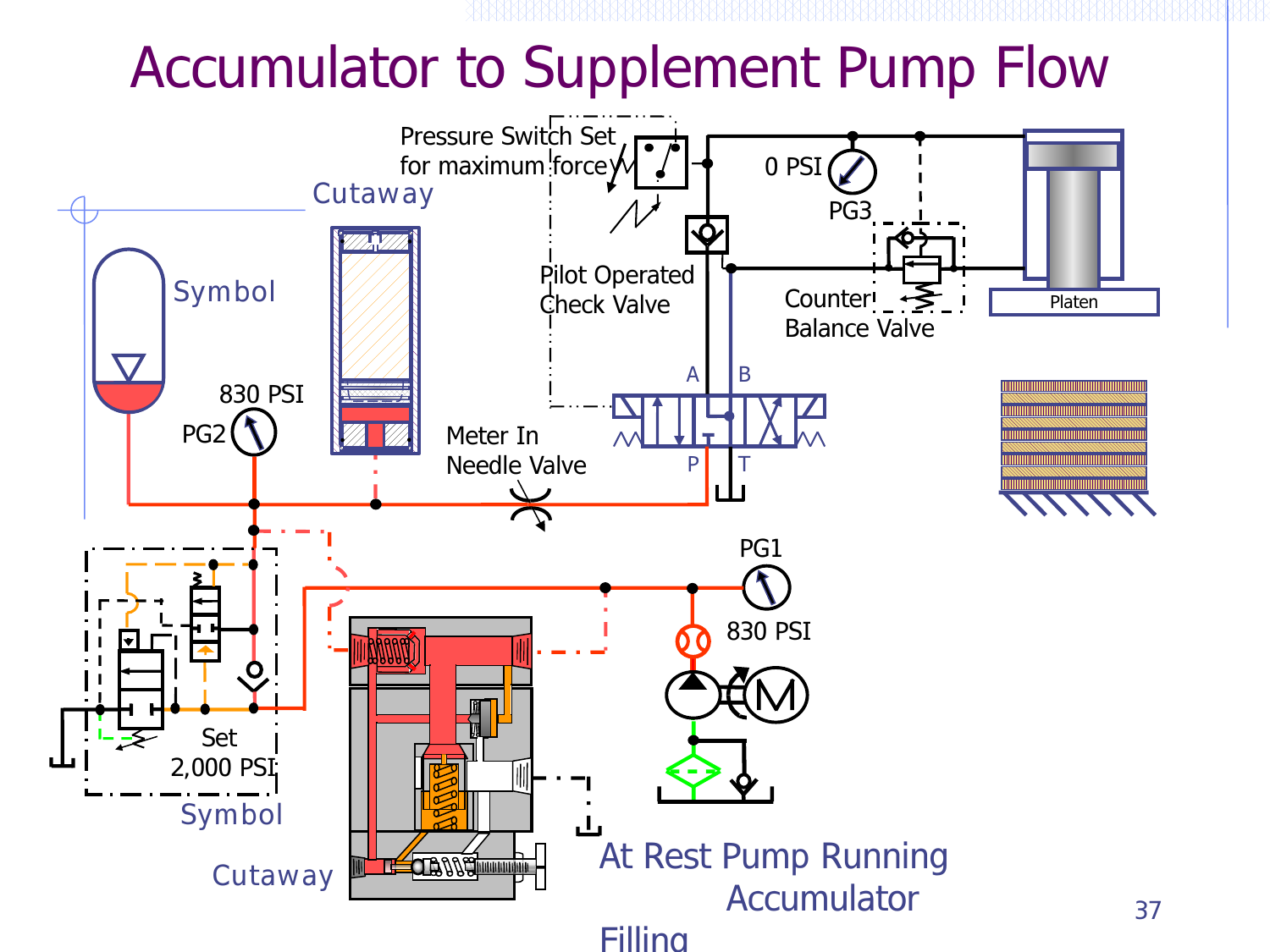

# Accumulator to Supplement Pump Flow

Pressure Switch Set for maximum force

 Platen

      0 PSI

Cutaway

 PG3

Pilot Operated Check Valve

Symbol

Counter Balance Valve

A      B

 830 PSI

 PG2
Meter In Needle Valve

P      T

 PG1

 830 PSI

    Set 2,000 PSI

Symbol

At Rest Pump Running 	Accumulator Filling

Cutaway

37